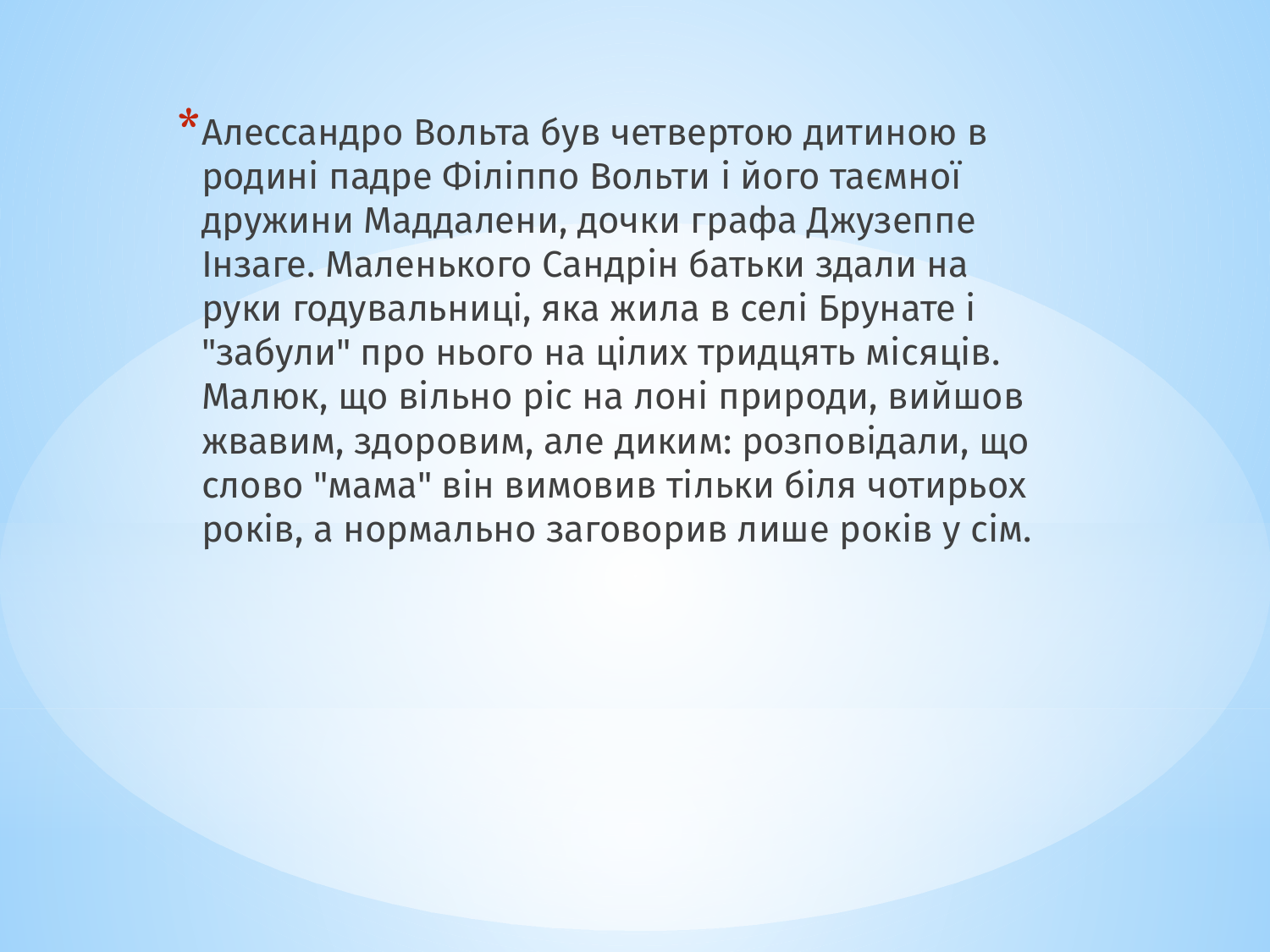

Алессандро Вольта був четвертою дитиною в родині падре Філіппо Вольти і його таємної дружини Маддалени, дочки графа Джузеппе Інзаге. Маленького Сандрін батьки здали на руки годувальниці, яка жила в селі Брунате і "забули" про нього на цілих тридцять місяців. Малюк, що вільно ріс на лоні природи, вийшов жвавим, здоровим, але диким: розповідали, що слово "мама" він вимовив тільки біля чотирьох років, а нормально заговорив лише років у сім.
#